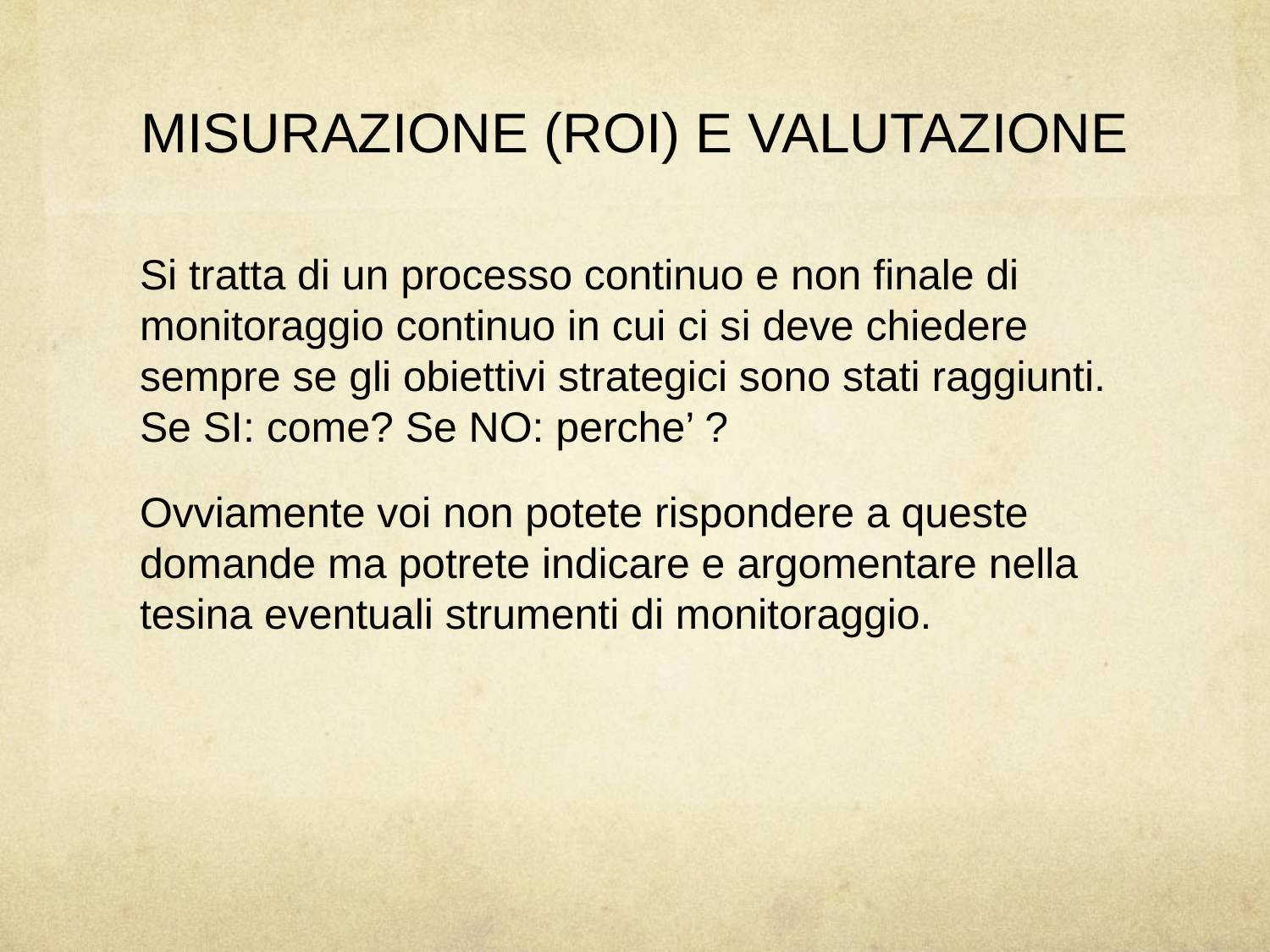

# MISURAZIONE (ROI) E VALUTAZIONE
Si tratta di un processo continuo e non finale di monitoraggio continuo in cui ci si deve chiedere sempre se gli obiettivi strategici sono stati raggiunti. Se SI: come? Se NO: perche’ ?
Ovviamente voi non potete rispondere a queste domande ma potrete indicare e argomentare nella tesina eventuali strumenti di monitoraggio.